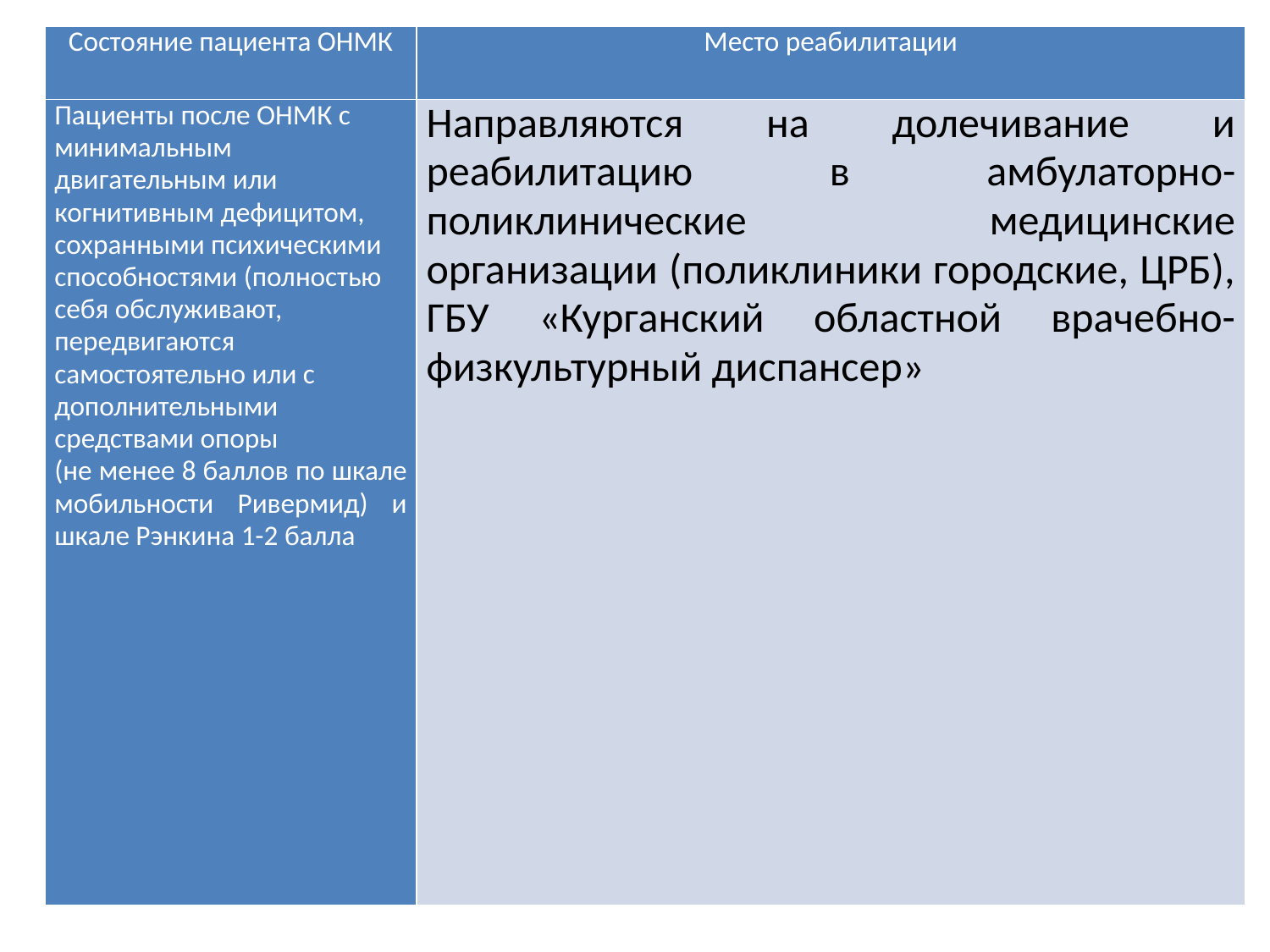

| Состояние пациента ОНМК | Место реабилитации |
| --- | --- |
| Пациенты после ОНМК с минимальным двигательным или когнитивным дефицитом, сохранными психическими способностями (полностью себя обслуживают, передвигаются самостоятельно или с дополнительными средствами опоры (не менее 8 баллов по шкале мобильности Ривермид) и шкале Рэнкина 1-2 балла | Направляются на долечивание и реабилитацию в амбулаторно-поликлинические медицинские организации (поликлиники городские, ЦРБ), ГБУ «Курганский областной врачебно-физкультурный диспансер» |